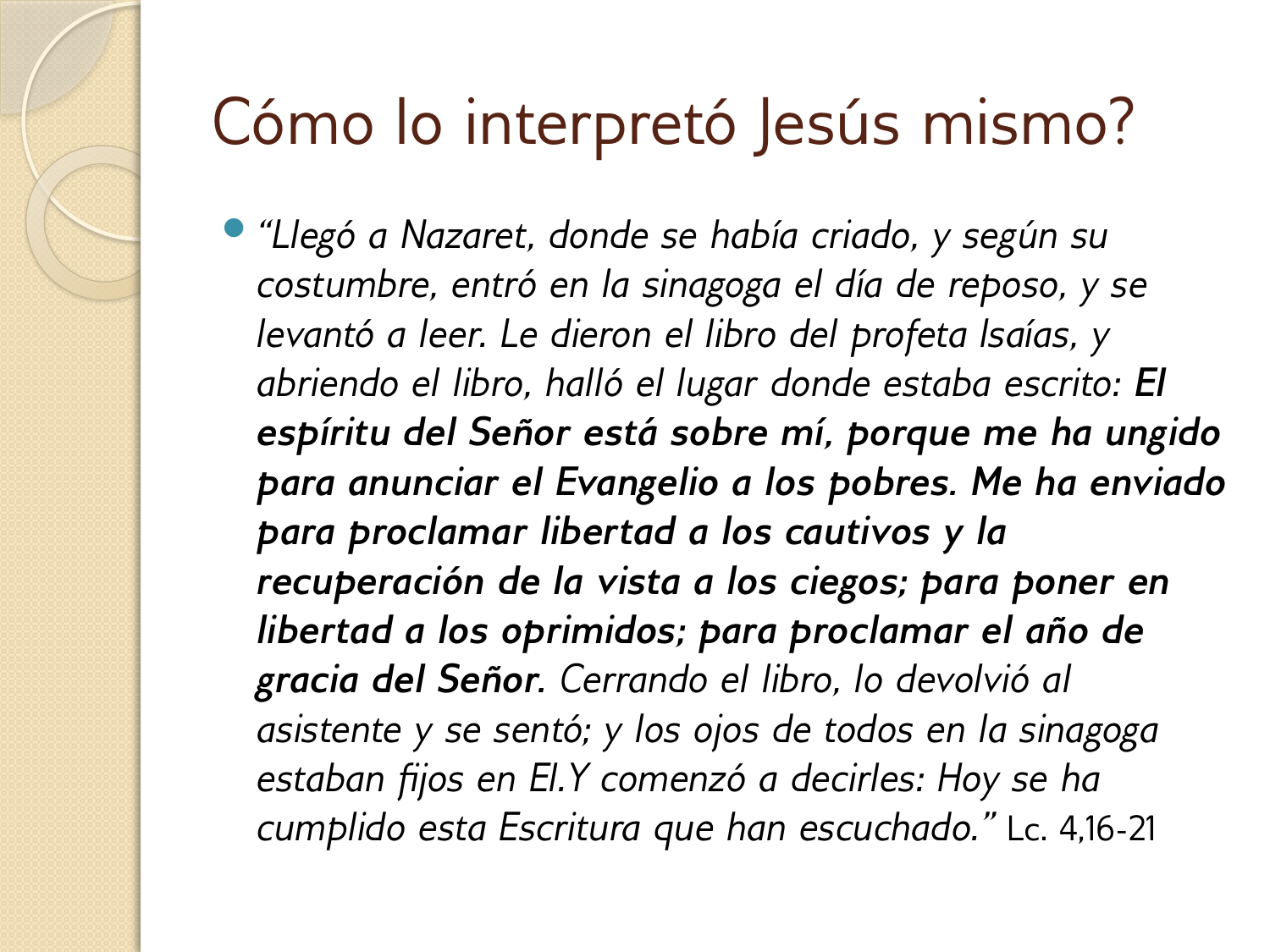

# Cómo lo interpretó Jesús mismo?
“Llegó a Nazaret, donde se había criado, y según su costumbre, entró en la sinagoga el día de reposo, y se levantó a leer. Le dieron el libro del profeta Isaías, y abriendo el libro, halló el lugar donde estaba escrito: El espíritu del Señor está sobre mí, porque me ha ungido para anunciar el Evangelio a los pobres. Me ha enviado para proclamar libertad a los cautivos y la recuperación de la vista a los ciegos; para poner en libertad a los oprimidos; para proclamar el año de gracia del Señor. Cerrando el libro, lo devolvió al asistente y se sentó; y los ojos de todos en la sinagoga estaban fijos en El.Y comenzó a decirles: Hoy se ha cumplido esta Escritura que han escuchado.” Lc. 4,16-21